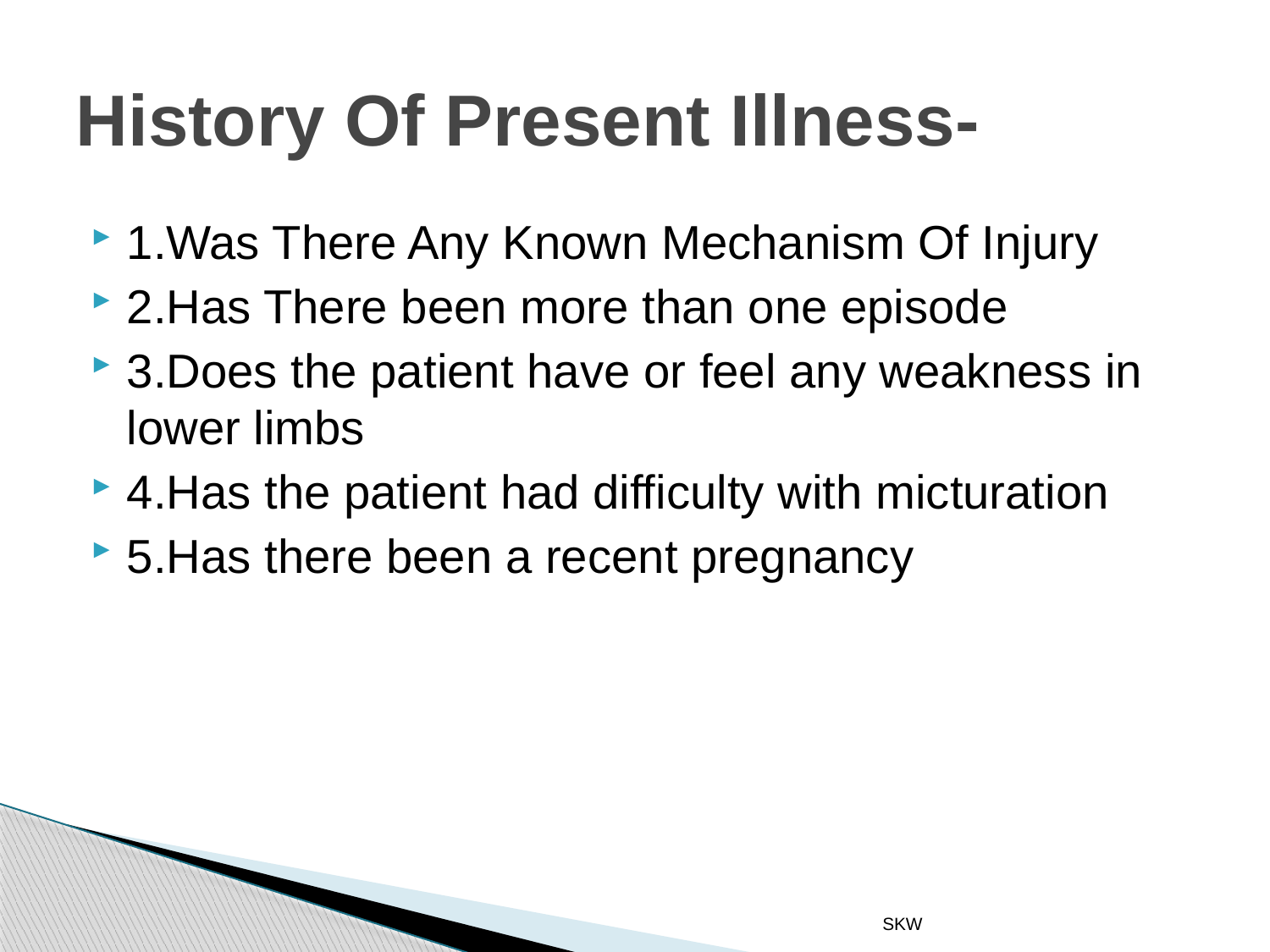

# History Of Present Illness-
1.Was There Any Known Mechanism Of Injury
2.Has There been more than one episode
3.Does the patient have or feel any weakness in lower limbs
4.Has the patient had difficulty with micturation
5.Has there been a recent pregnancy
SKW
7